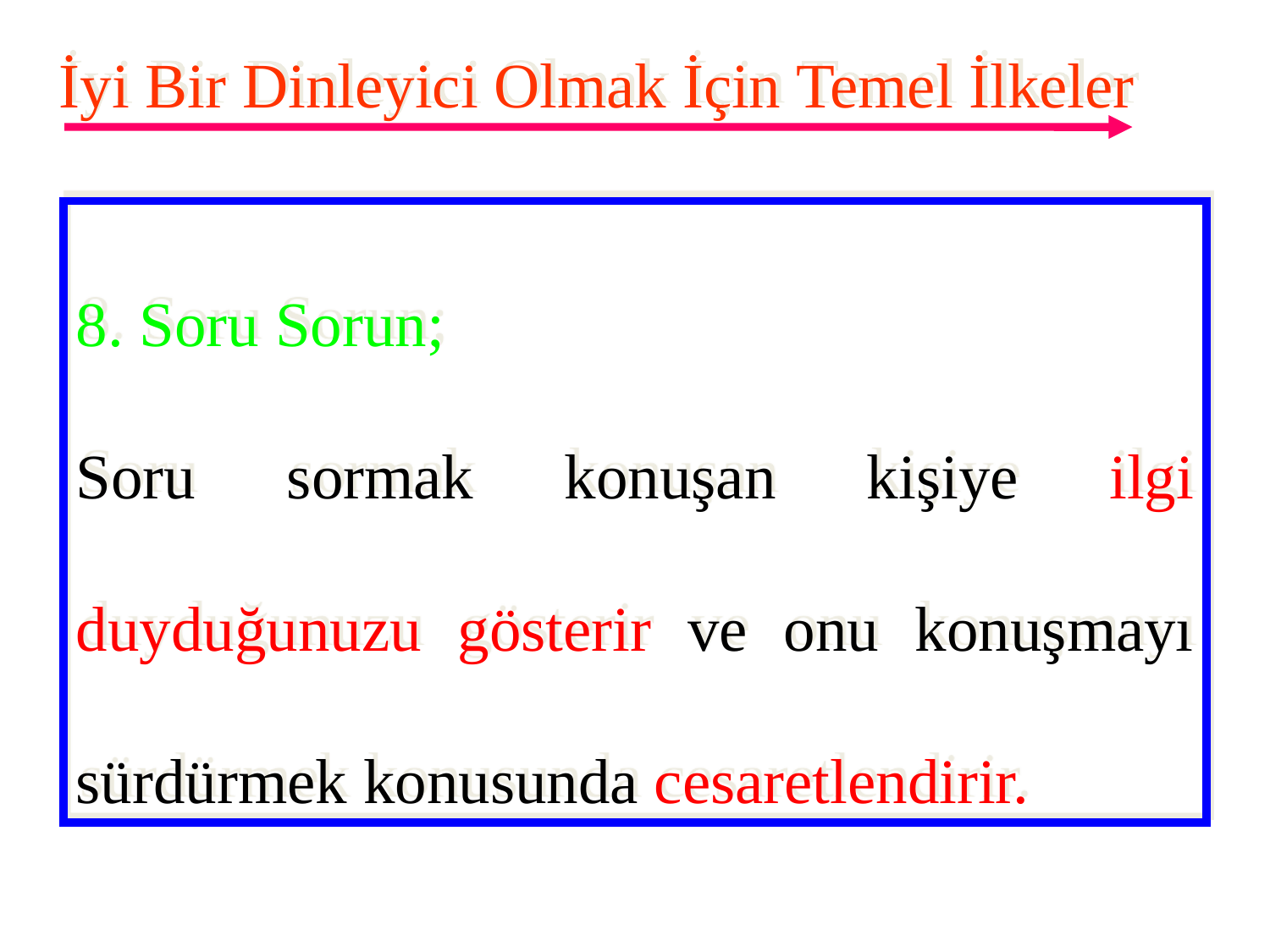

İyi Bir Dinleyici Olmak İçin Temel İlkeler

8. Soru Sorun;
Soru sormak konuşan kişiye ilgi duyduğunuzu gösterir ve onu konuşmayı sürdürmek konusunda cesaretlendirir.